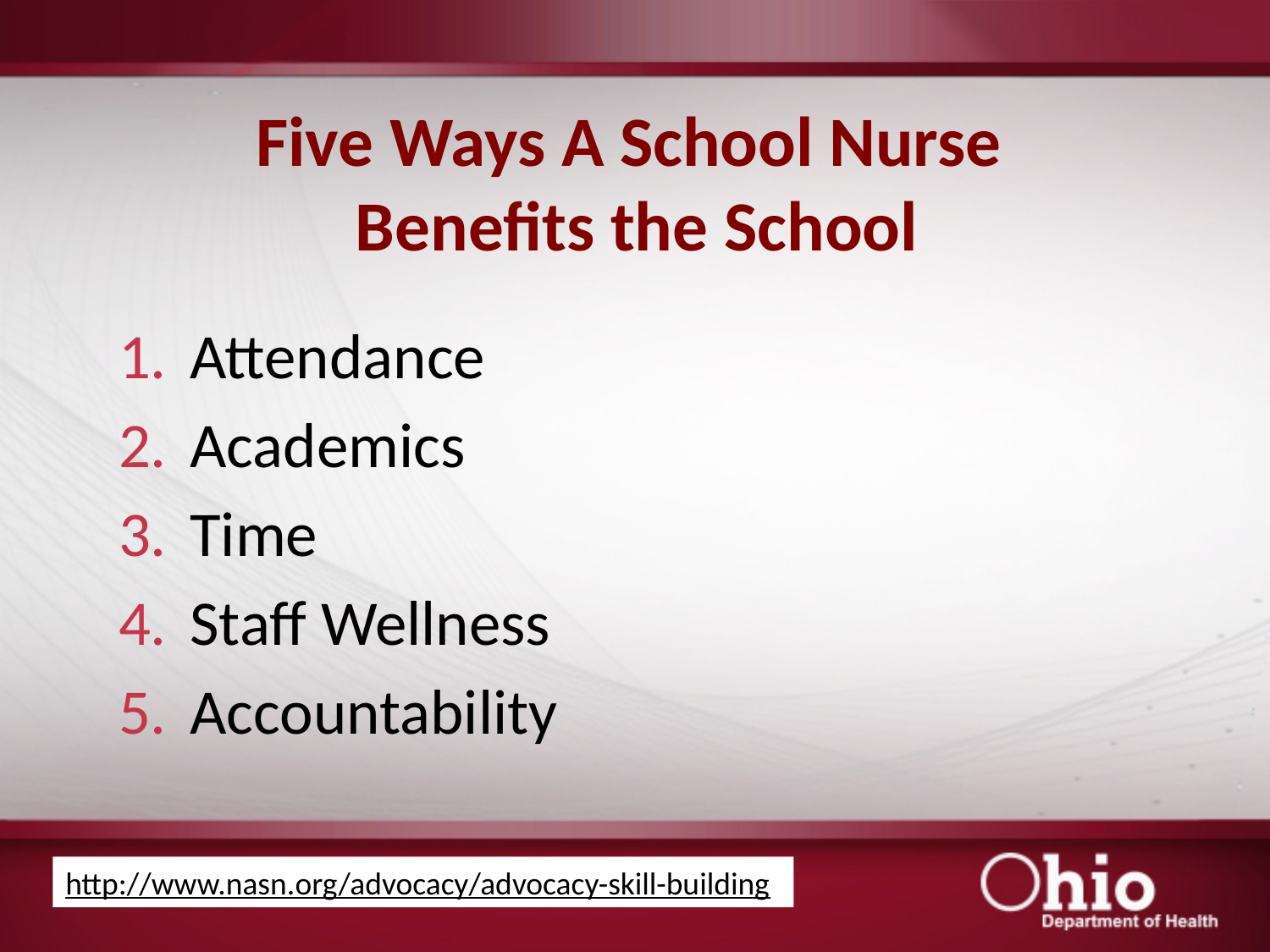

# Five Ways A School Nurse Benefits the School

Attendance
Academics
Time
Staff Wellness
Accountability
http://www.nasn.org/advocacy/advocacy-skill-building